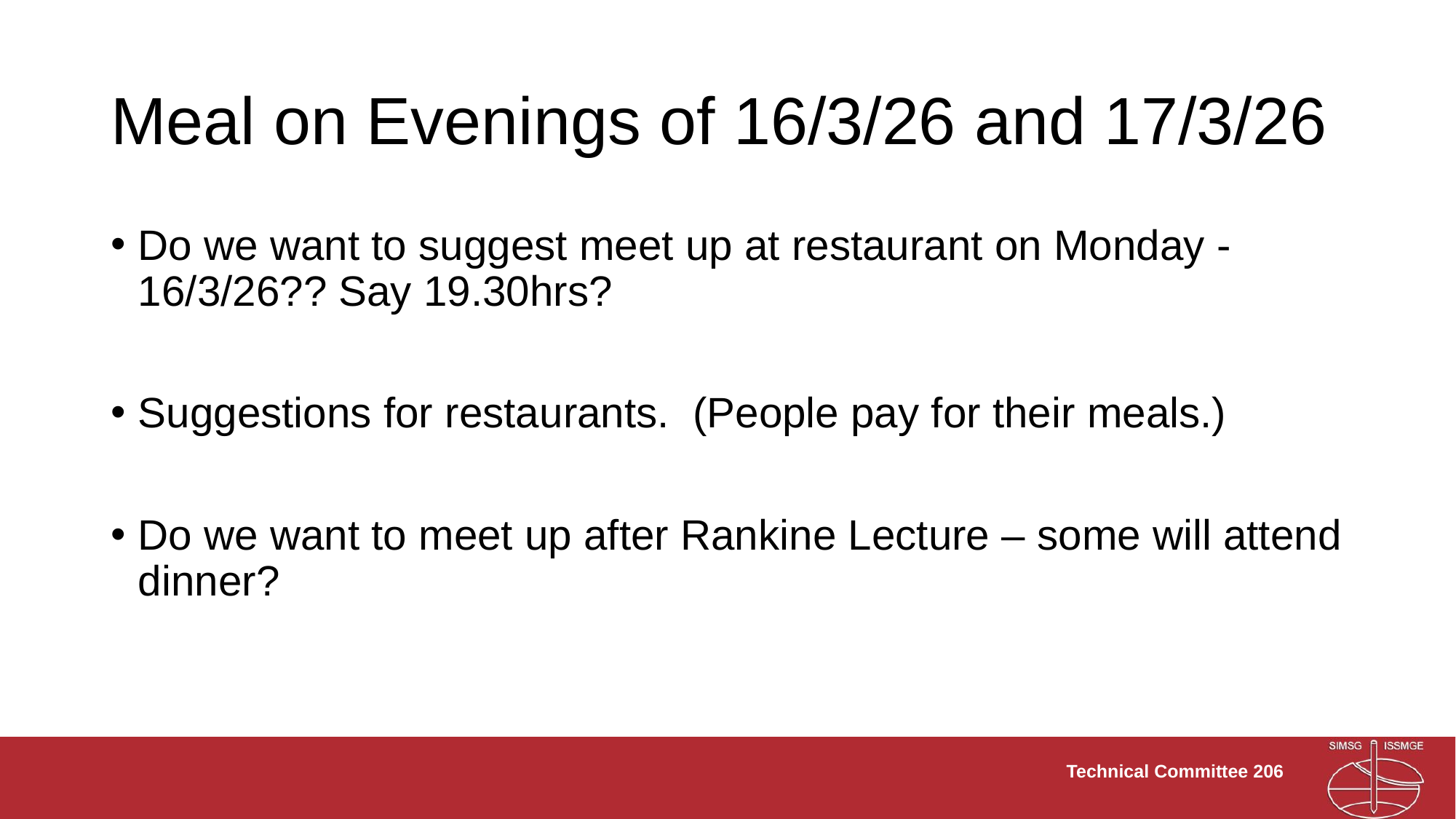

# Meal on Evenings of 16/3/26 and 17/3/26
Do we want to suggest meet up at restaurant on Monday -  16/3/26?? Say 19.30hrs?

Suggestions for restaurants.  (People pay for their meals.)

Do we want to meet up after Rankine Lecture – some will attend dinner?